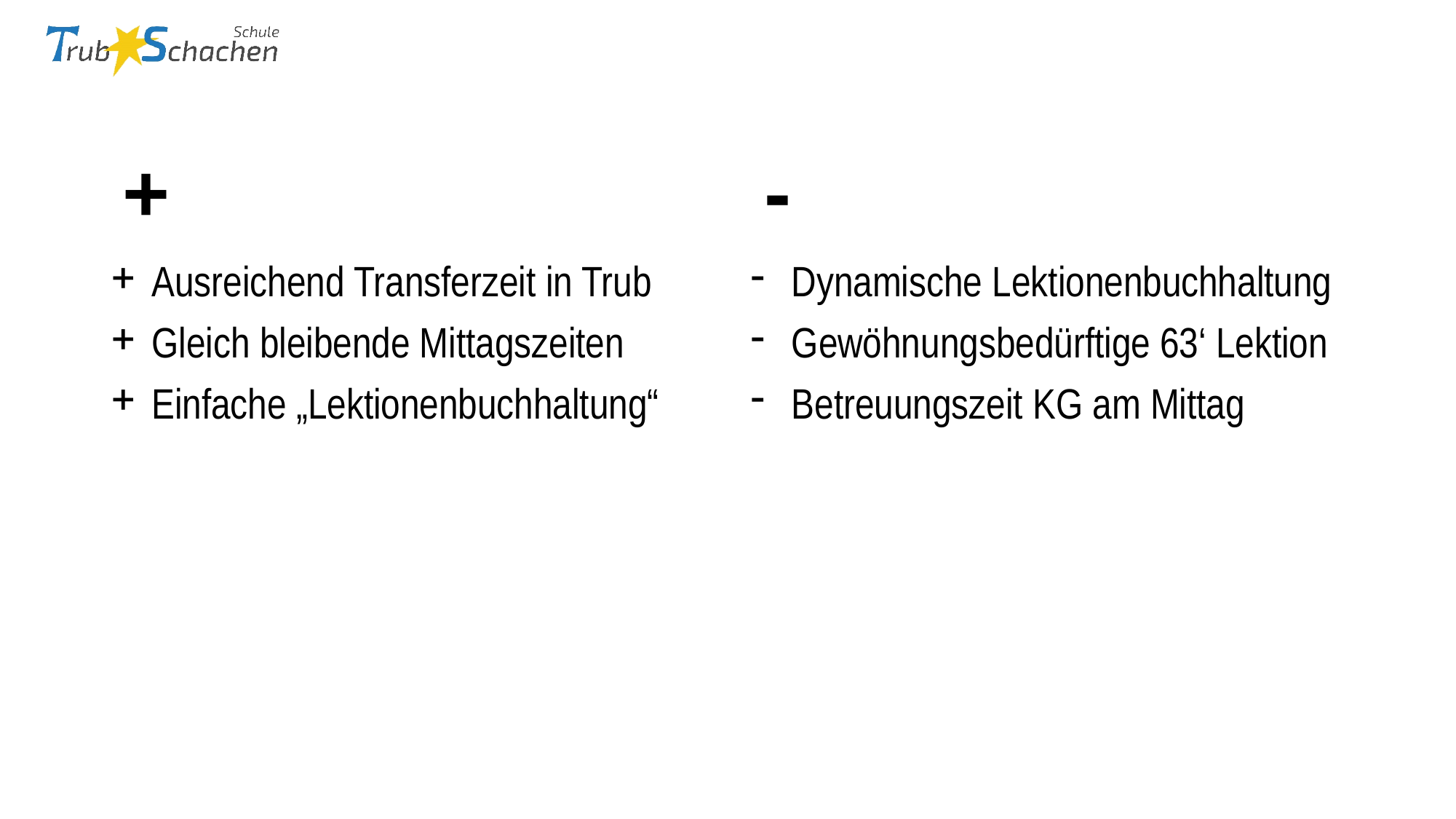

+
-
Ausreichend Transferzeit in Trub
Gleich bleibende Mittagszeiten
Einfache „Lektionenbuchhaltung“

Dynamische Lektionenbuchhaltung
Gewöhnungsbedürftige 63‘ Lektion
Betreuungszeit KG am Mittag